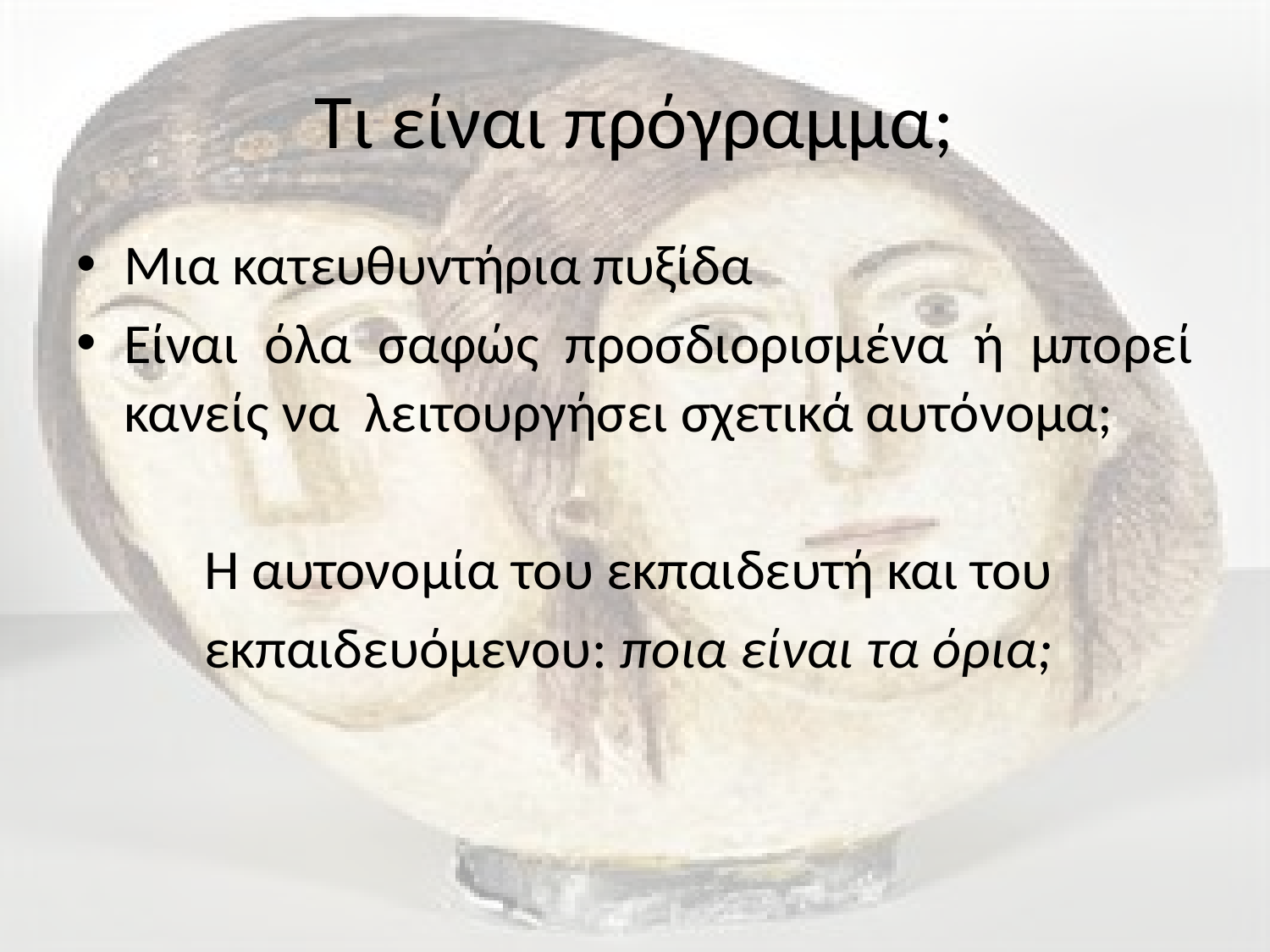

# Τι είναι πρόγραμμα;
Μια κατευθυντήρια πυξίδα
Είναι όλα σαφώς προσδιορισμένα ή μπορεί κανείς να  λειτουργήσει σχετικά αυτόνομα;

Η αυτονομία του εκπαιδευτή και του
εκπαιδευόμενου: ποια είναι τα όρια;